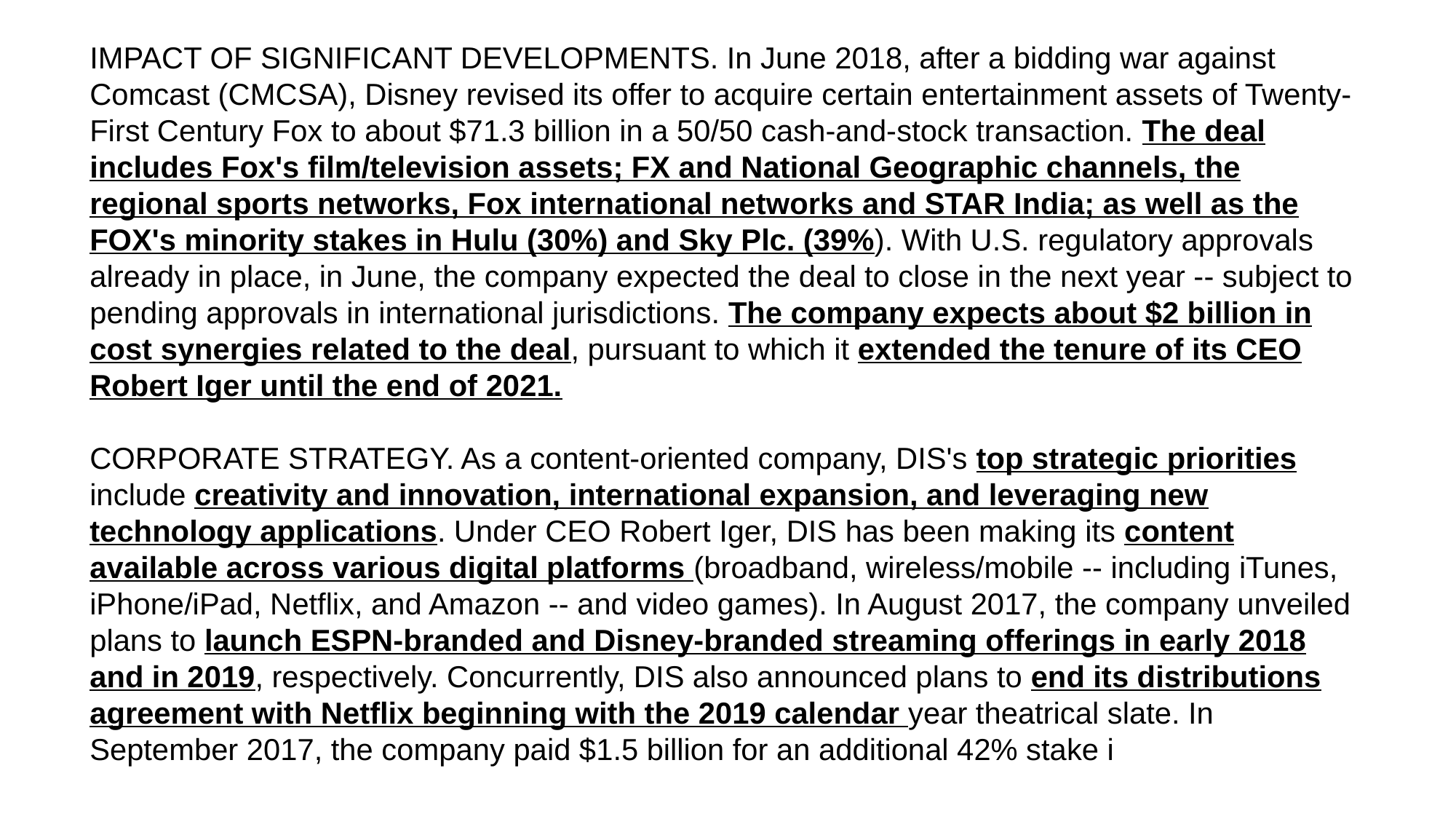

IMPACT OF SIGNIFICANT DEVELOPMENTS. In June 2018, after a bidding war against Comcast (CMCSA), Disney revised its offer to acquire certain entertainment assets of Twenty-First Century Fox to about $71.3 billion in a 50/50 cash-and-stock transaction. The deal includes Fox's film/television assets; FX and National Geographic channels, the regional sports networks, Fox international networks and STAR India; as well as the FOX's minority stakes in Hulu (30%) and Sky Plc. (39%). With U.S. regulatory approvals already in place, in June, the company expected the deal to close in the next year -- subject to pending approvals in international jurisdictions. The company expects about $2 billion in cost synergies related to the deal, pursuant to which it extended the tenure of its CEO Robert Iger until the end of 2021.

CORPORATE STRATEGY. As a content-oriented company, DIS's top strategic priorities include creativity and innovation, international expansion, and leveraging new technology applications. Under CEO Robert Iger, DIS has been making its content available across various digital platforms (broadband, wireless/mobile -- including iTunes, iPhone/iPad, Netflix, and Amazon -- and video games). In August 2017, the company unveiled plans to launch ESPN-branded and Disney-branded streaming offerings in early 2018 and in 2019, respectively. Concurrently, DIS also announced plans to end its distributions agreement with Netflix beginning with the 2019 calendar year theatrical slate. In September 2017, the company paid $1.5 billion for an additional 42% stake i